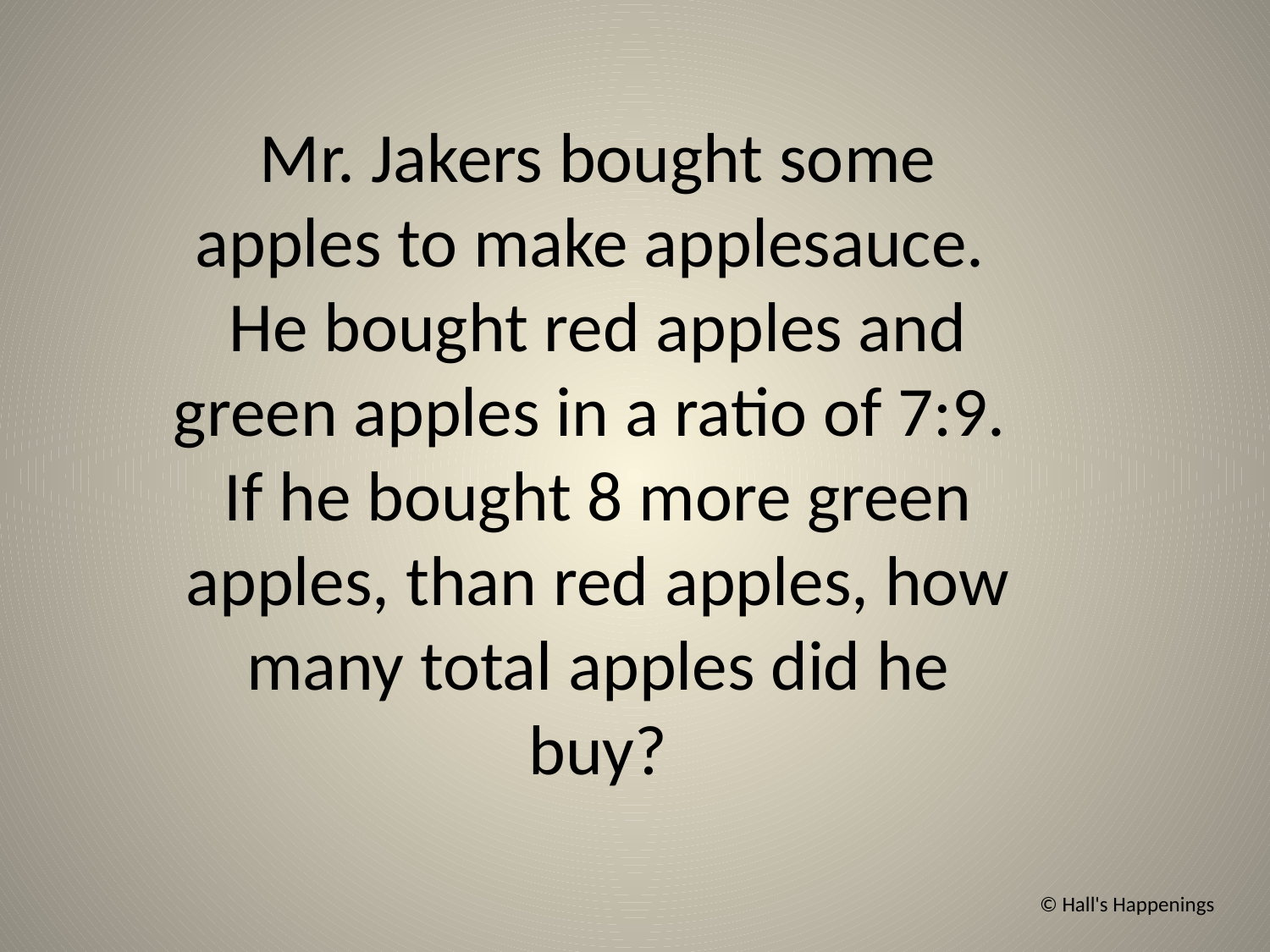

Mr. Jakers bought some apples to make applesauce.  He bought red apples and green apples in a ratio of 7:9.  If he bought 8 more green apples, than red apples, how many total apples did he buy?
© Hall's Happenings